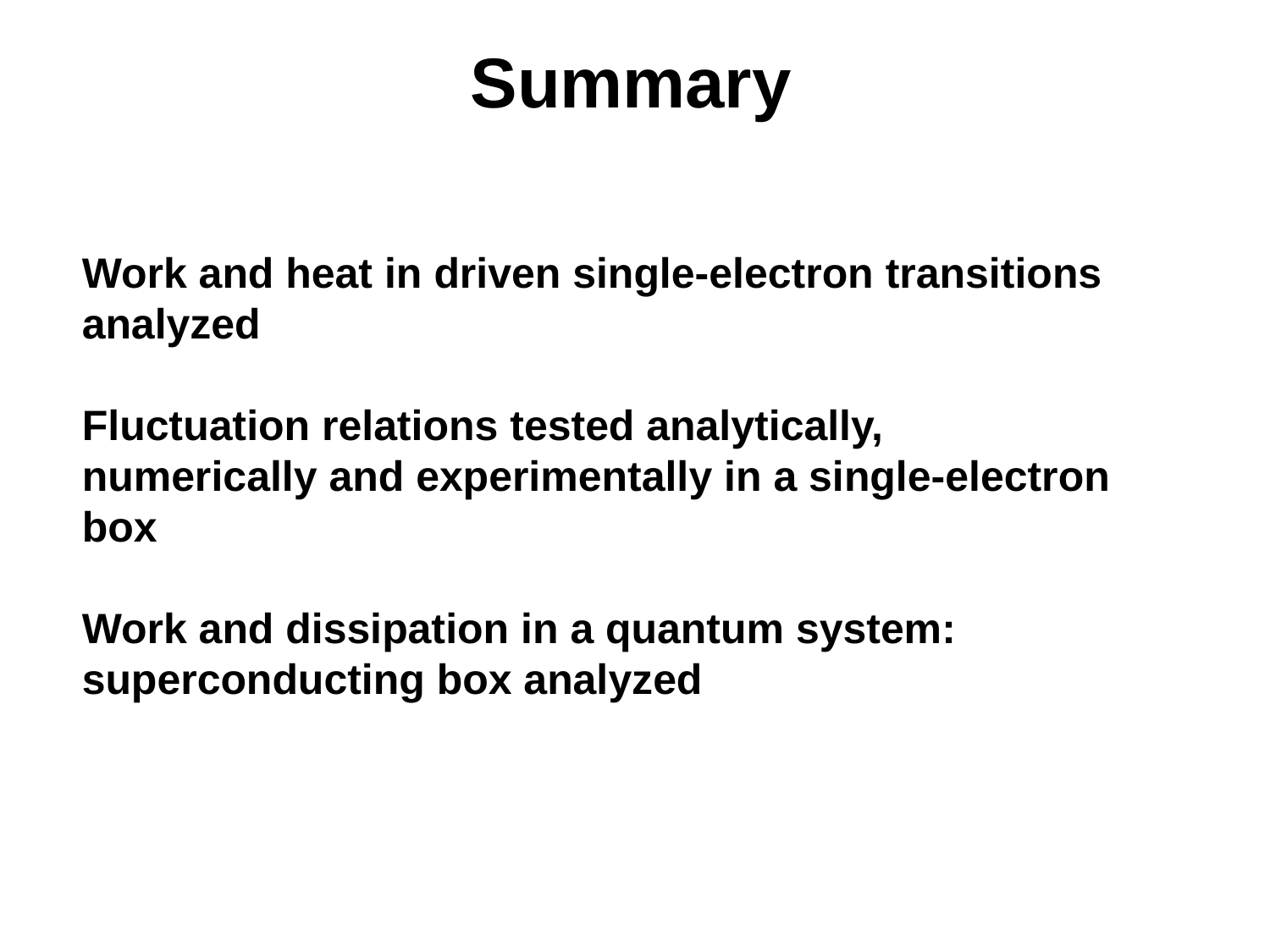

# Summary
Work and heat in driven single-electron transitions analyzed

Fluctuation relations tested analytically, numerically and experimentally in a single-electron box

Work and dissipation in a quantum system: superconducting box analyzed